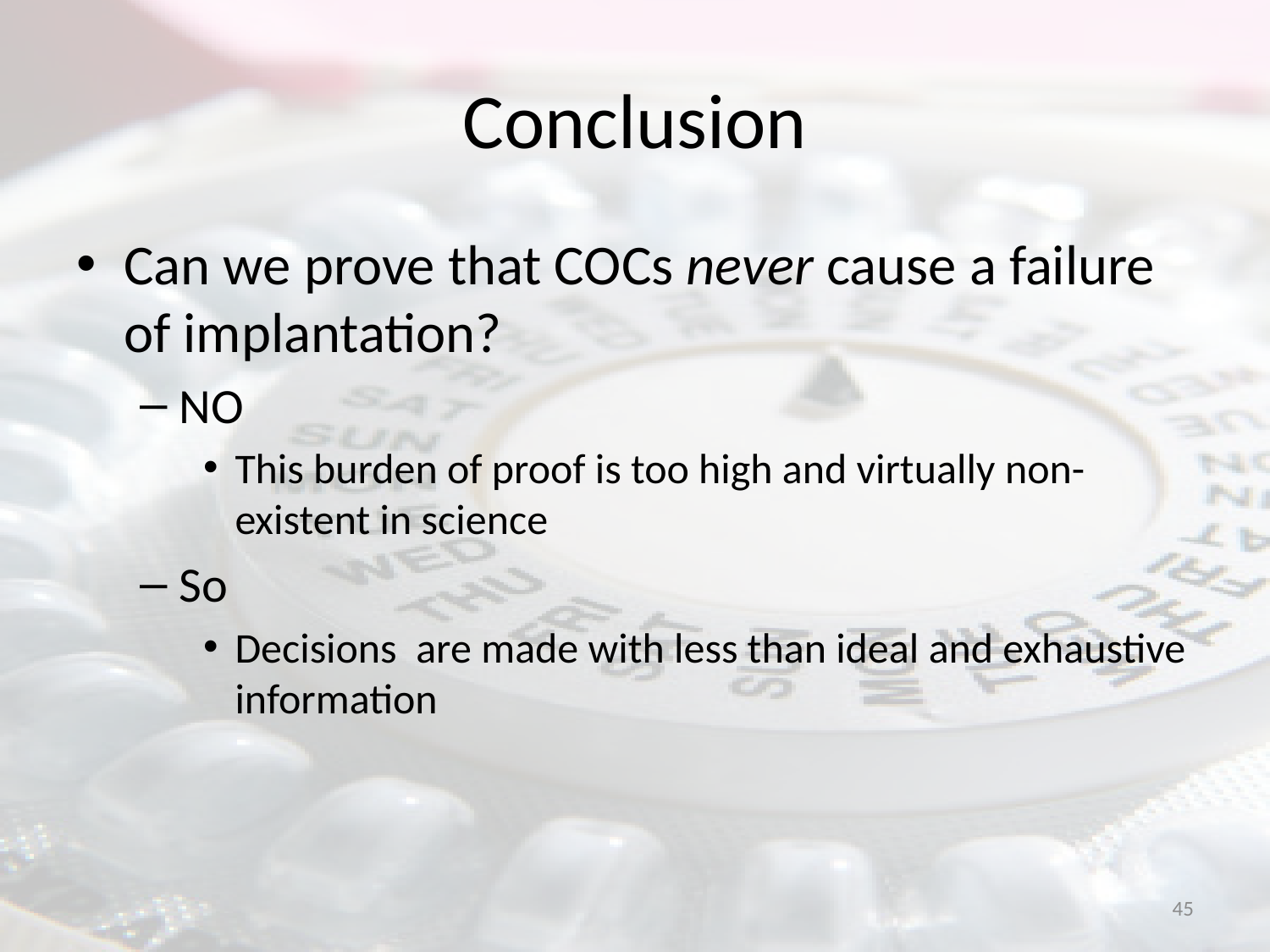

# Conclusion
Can we prove that COCs never cause a failure of implantation?
NO
This burden of proof is too high and virtually non-existent in science
So
Decisions  are made with less than ideal and exhaustive information
45